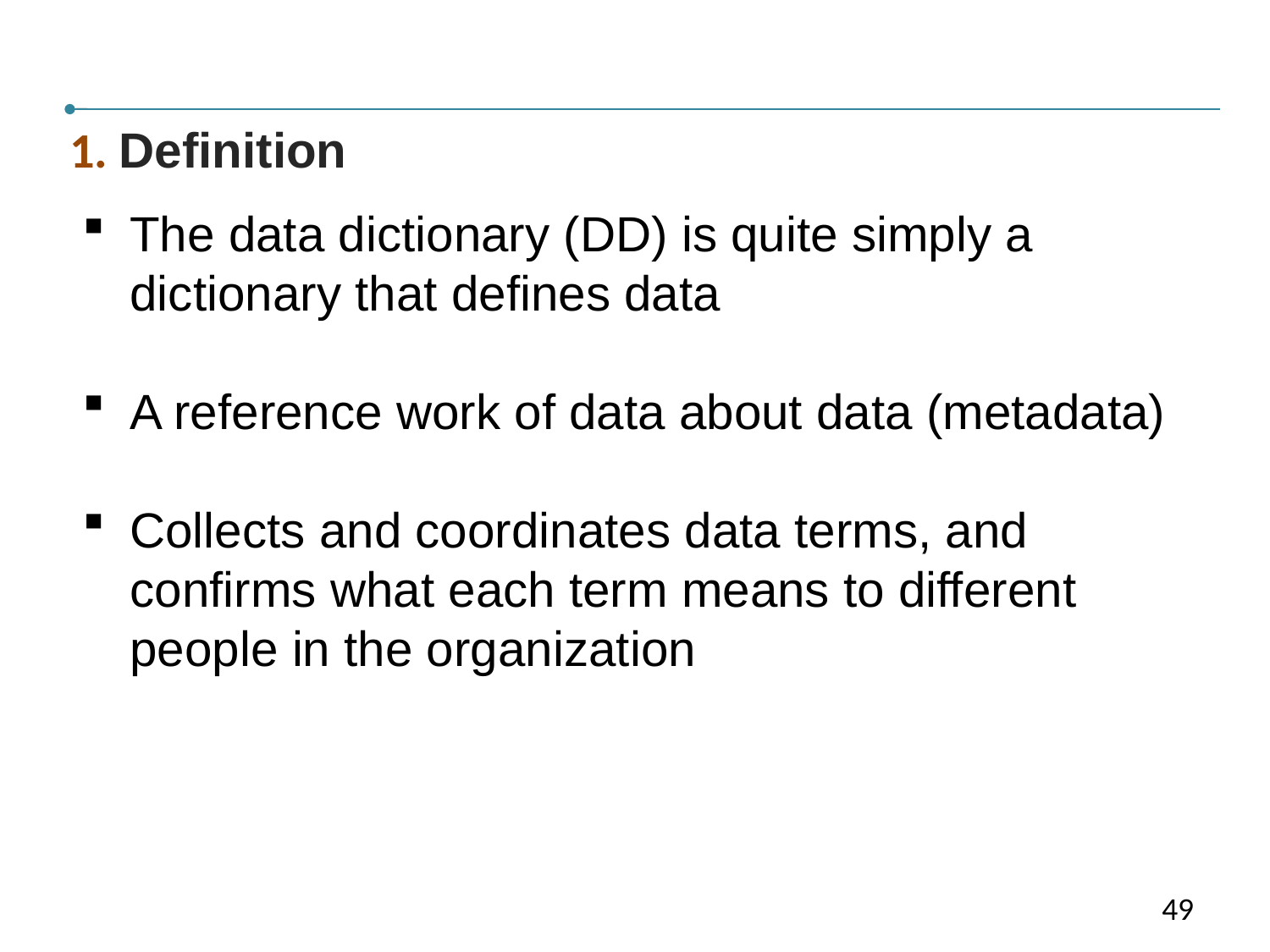

I
1. Definition
The data dictionary (DD) is quite simply a dictionary that defines data

A reference work of data about data (metadata)

Collects and coordinates data terms, and confirms what each term means to different people in the organization

49